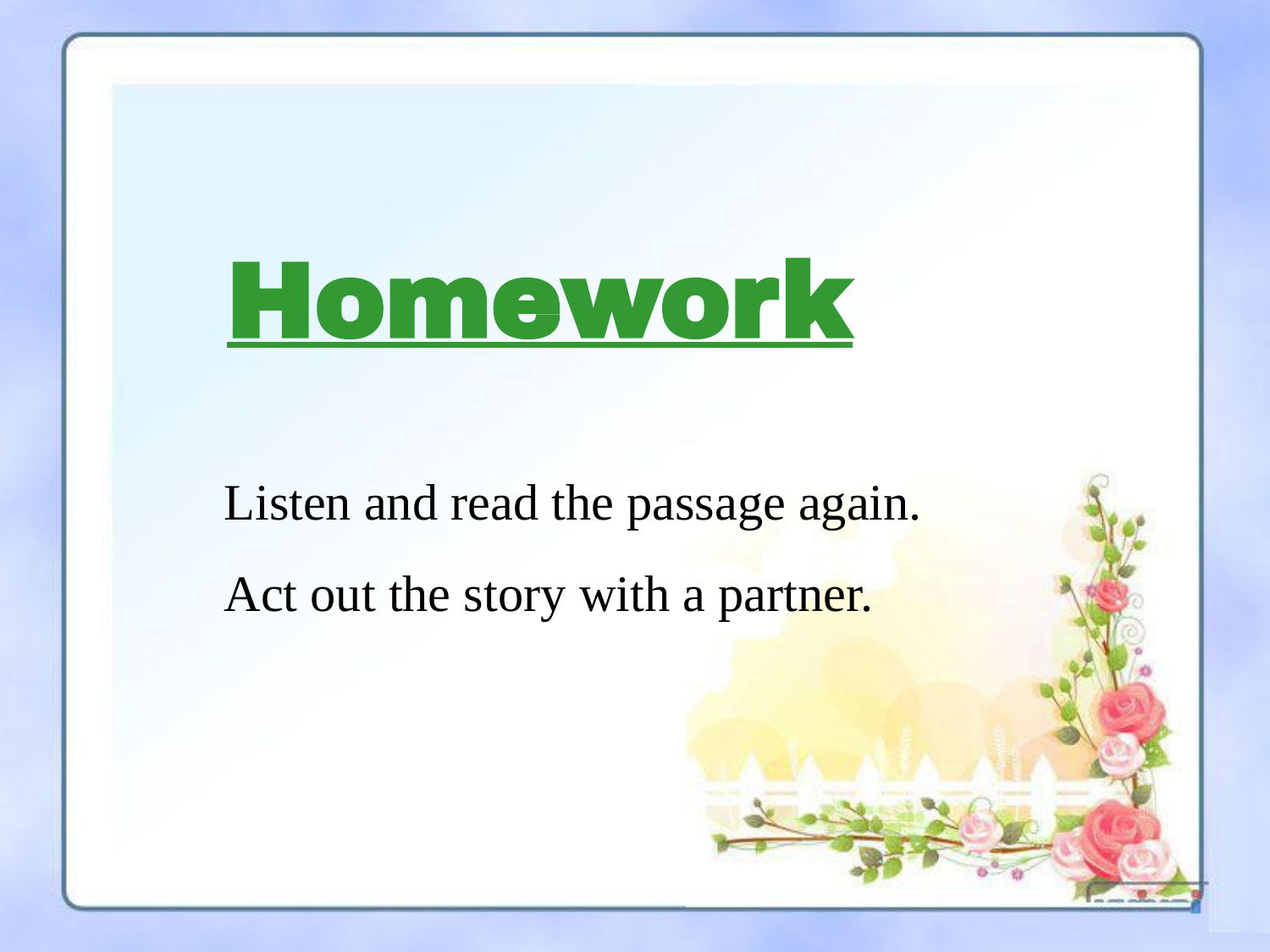

Homework
Listen and read the passage again.
Act out the story with a partner.